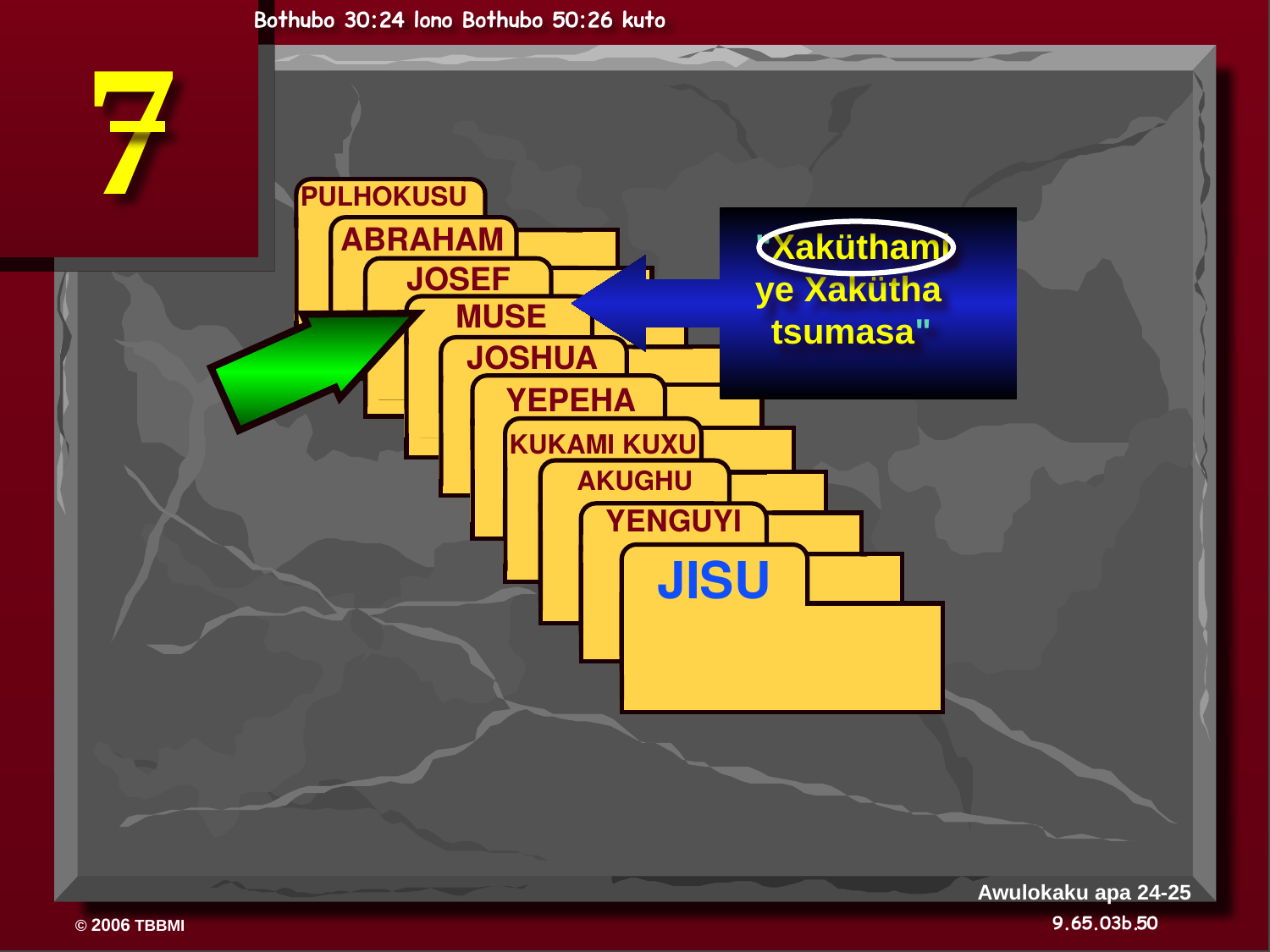

Bothubo 30:24 lono Bothubo 50:26 kuto
7

 PULHOKUSU
ABRAHAM

  ABRAHAM
ABRAHAM

   JOSEF
ABRAHAM

   MUSE

   JOSHUA

  YEPEHA

KUKAMI KUXU

AKUGHU

  YENGUYI

JISU

"Xaküthami
ye Xakütha tsumasa"

Awulokaku apa 24-25
50